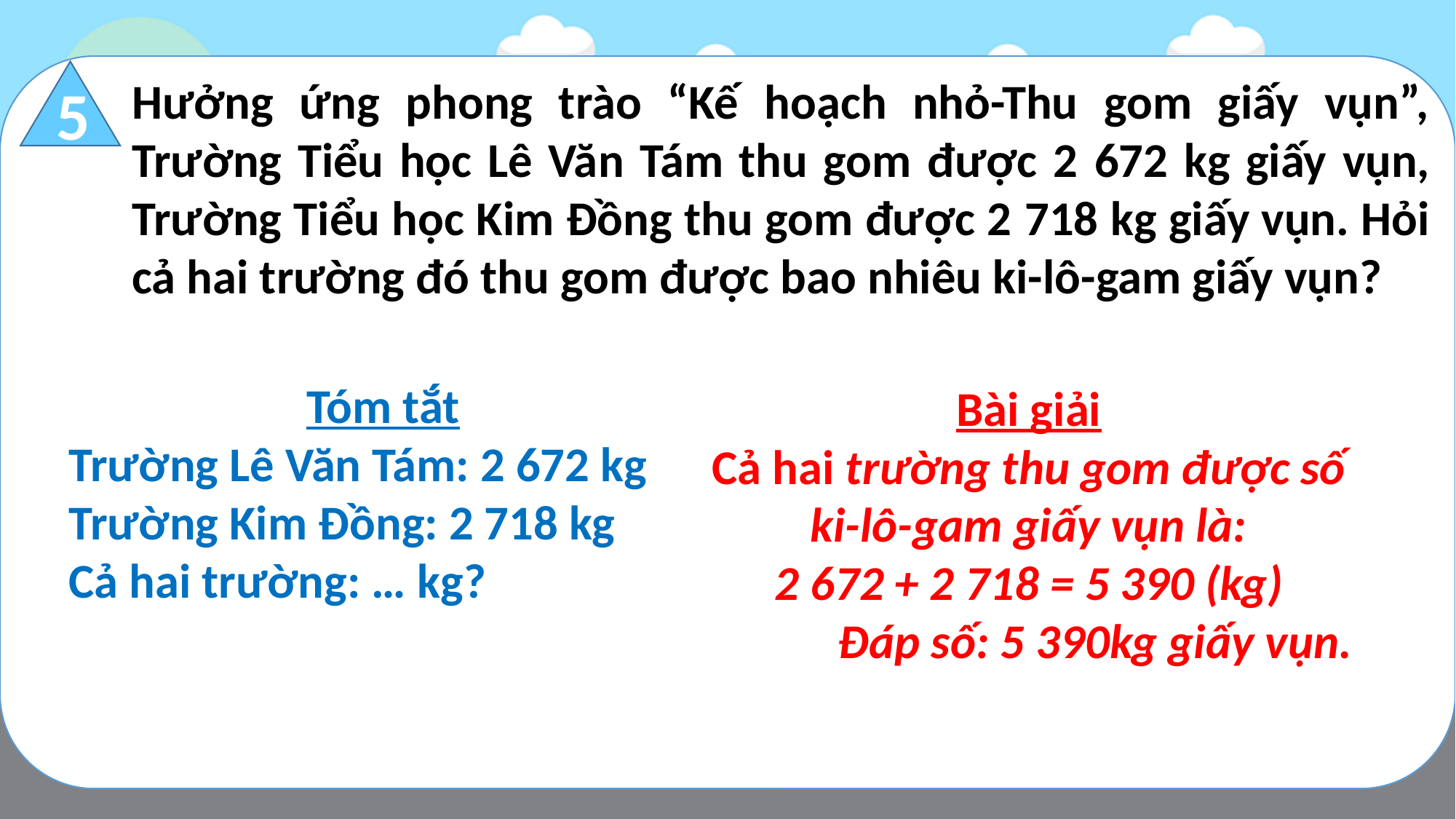

5
Hưởng ứng phong trào “Kế hoạch nhỏ-Thu gom giấy vụn”, Trường Tiểu học Lê Văn Tám thu gom được 2 672 kg giấy vụn, Trường Tiểu học Kim Đồng thu gom được 2 718 kg giấy vụn. Hỏi cả hai trường đó thu gom được bao nhiêu ki-lô-gam giấy vụn?
Tóm tắt
Trường Lê Văn Tám: 2 672 kg
Trường Kim Đồng: 2 718 kg
Cả hai trường: … kg?
Bài giải
Cả hai trường thu gom được số ki-lô-gam giấy vụn là:
2 672 + 2 718 = 5 390 (kg)
Đáp số: 5 390kg giấy vụn.